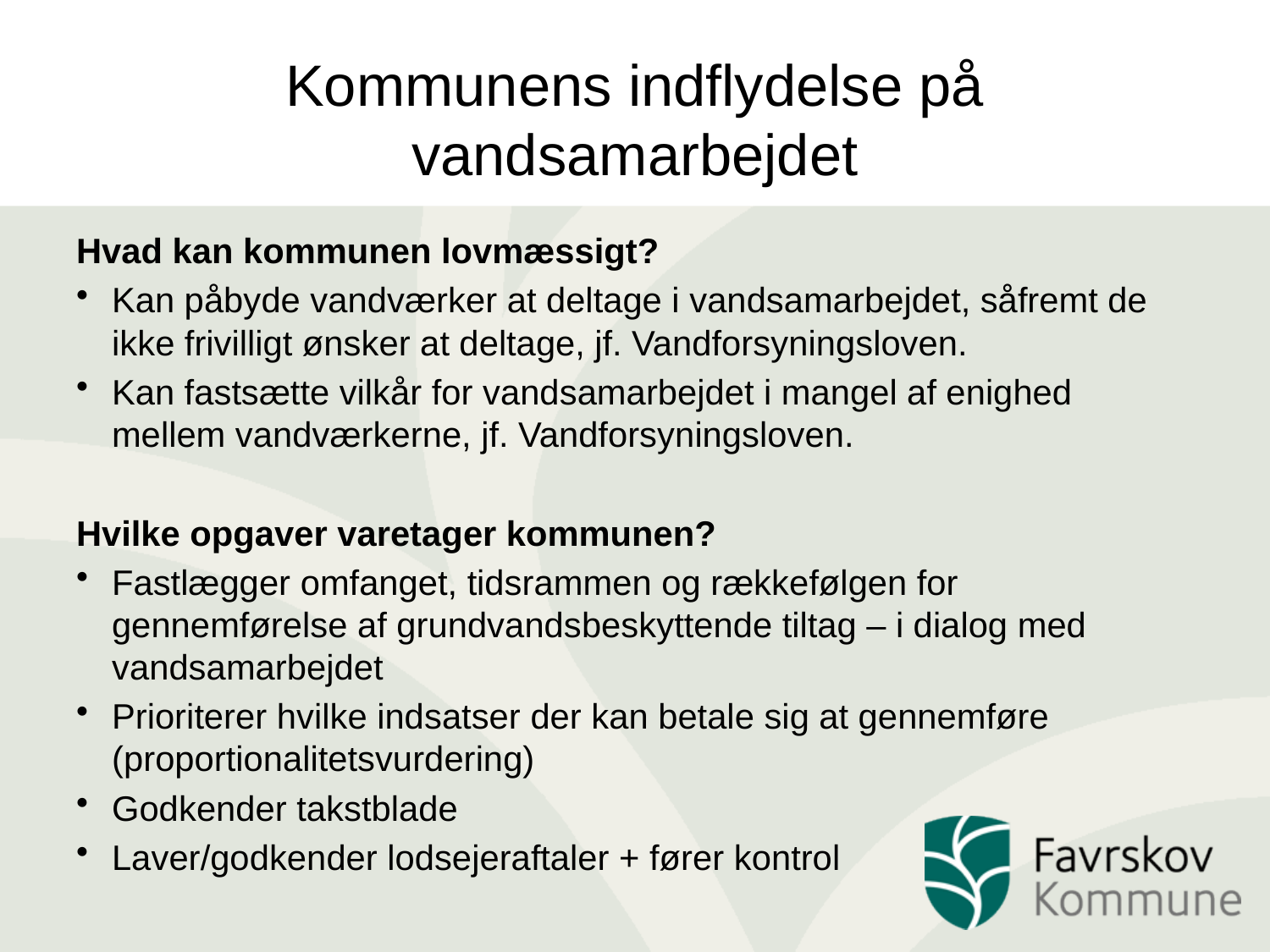

# Kommunens indflydelse på vandsamarbejdet
Hvad kan kommunen lovmæssigt?
Kan påbyde vandværker at deltage i vandsamarbejdet, såfremt de ikke frivilligt ønsker at deltage, jf. Vandforsyningsloven.
Kan fastsætte vilkår for vandsamarbejdet i mangel af enighed mellem vandværkerne, jf. Vandforsyningsloven.

Hvilke opgaver varetager kommunen?
Fastlægger omfanget, tidsrammen og rækkefølgen for gennemførelse af grundvandsbeskyttende tiltag – i dialog med vandsamarbejdet
Prioriterer hvilke indsatser der kan betale sig at gennemføre (proportionalitetsvurdering)
Godkender takstblade
Laver/godkender lodsejeraftaler + fører kontrol